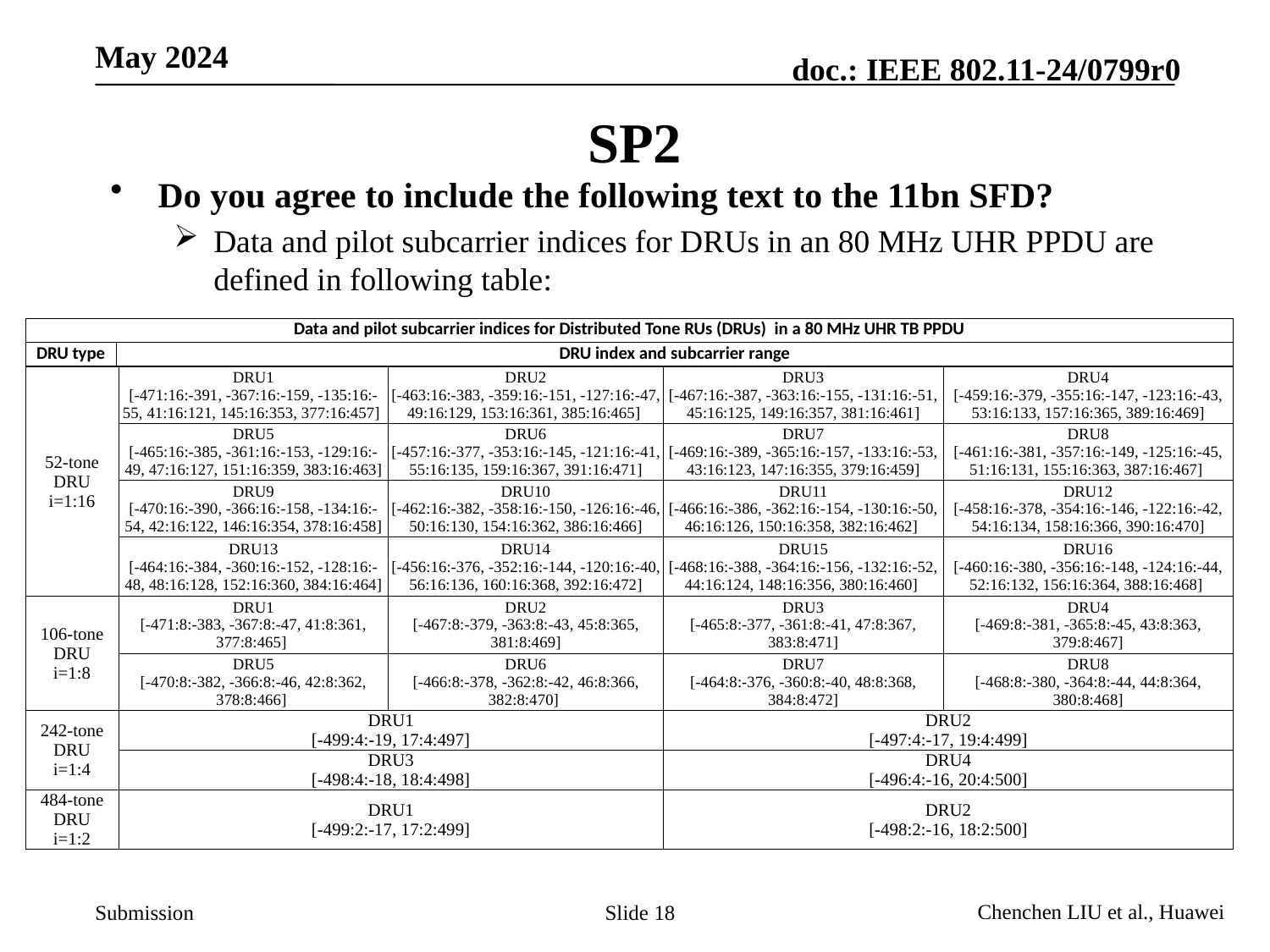

# SP2
Do you agree to include the following text to the 11bn SFD?
Data and pilot subcarrier indices for DRUs in an 80 MHz UHR PPDU are defined in following table:

| Data and pilot subcarrier indices for Distributed Tone RUs (DRUs) in a 80 MHz UHR TB PPDU |  |
| --- | --- |
| DRU type | DRU index and subcarrier range |
| 52-tone DRU i=1:16 | DRU1 [-471:16:-391, -367:16:-159, -135:16:-55, 41:16:121, 145:16:353, 377:16:457] | DRU2 [-463:16:-383, -359:16:-151, -127:16:-47, 49:16:129, 153:16:361, 385:16:465] | DRU3 [-467:16:-387, -363:16:-155, -131:16:-51, 45:16:125, 149:16:357, 381:16:461] | DRU4 [-459:16:-379, -355:16:-147, -123:16:-43, 53:16:133, 157:16:365, 389:16:469] |
| --- | --- | --- | --- | --- |
|  | DRU5 [-465:16:-385, -361:16:-153, -129:16:-49, 47:16:127, 151:16:359, 383:16:463] | DRU6 [-457:16:-377, -353:16:-145, -121:16:-41, 55:16:135, 159:16:367, 391:16:471] | DRU7 [-469:16:-389, -365:16:-157, -133:16:-53, 43:16:123, 147:16:355, 379:16:459] | DRU8 [-461:16:-381, -357:16:-149, -125:16:-45, 51:16:131, 155:16:363, 387:16:467] |
|  | DRU9 [-470:16:-390, -366:16:-158, -134:16:-54, 42:16:122, 146:16:354, 378:16:458] | DRU10 [-462:16:-382, -358:16:-150, -126:16:-46, 50:16:130, 154:16:362, 386:16:466] | DRU11 [-466:16:-386, -362:16:-154, -130:16:-50, 46:16:126, 150:16:358, 382:16:462] | DRU12 [-458:16:-378, -354:16:-146, -122:16:-42, 54:16:134, 158:16:366, 390:16:470] |
|  | DRU13 [-464:16:-384, -360:16:-152, -128:16:-48, 48:16:128, 152:16:360, 384:16:464] | DRU14 [-456:16:-376, -352:16:-144, -120:16:-40, 56:16:136, 160:16:368, 392:16:472] | DRU15 [-468:16:-388, -364:16:-156, -132:16:-52, 44:16:124, 148:16:356, 380:16:460] | DRU16 [-460:16:-380, -356:16:-148, -124:16:-44, 52:16:132, 156:16:364, 388:16:468] |
| 106-tone DRU i=1:8 | DRU1 [-471:8:-383, -367:8:-47, 41:8:361, 377:8:465] | DRU2 [-467:8:-379, -363:8:-43, 45:8:365, 381:8:469] | DRU3 [-465:8:-377, -361:8:-41, 47:8:367, 383:8:471] | DRU4 [-469:8:-381, -365:8:-45, 43:8:363, 379:8:467] |
|  | DRU5 [-470:8:-382, -366:8:-46, 42:8:362, 378:8:466] | DRU6 [-466:8:-378, -362:8:-42, 46:8:366, 382:8:470] | DRU7 [-464:8:-376, -360:8:-40, 48:8:368, 384:8:472] | DRU8 [-468:8:-380, -364:8:-44, 44:8:364, 380:8:468] |
| 242-tone DRU i=1:4 | DRU1 [-499:4:-19, 17:4:497] |  | DRU2 [-497:4:-17, 19:4:499] |  |
|  | DRU3 [-498:4:-18, 18:4:498] |  | DRU4 [-496:4:-16, 20:4:500] |  |
| 484-tone DRU i=1:2 | DRU1 [-499:2:-17, 17:2:499] |  | DRU2 [-498:2:-16, 18:2:500] |  |
Slide 18